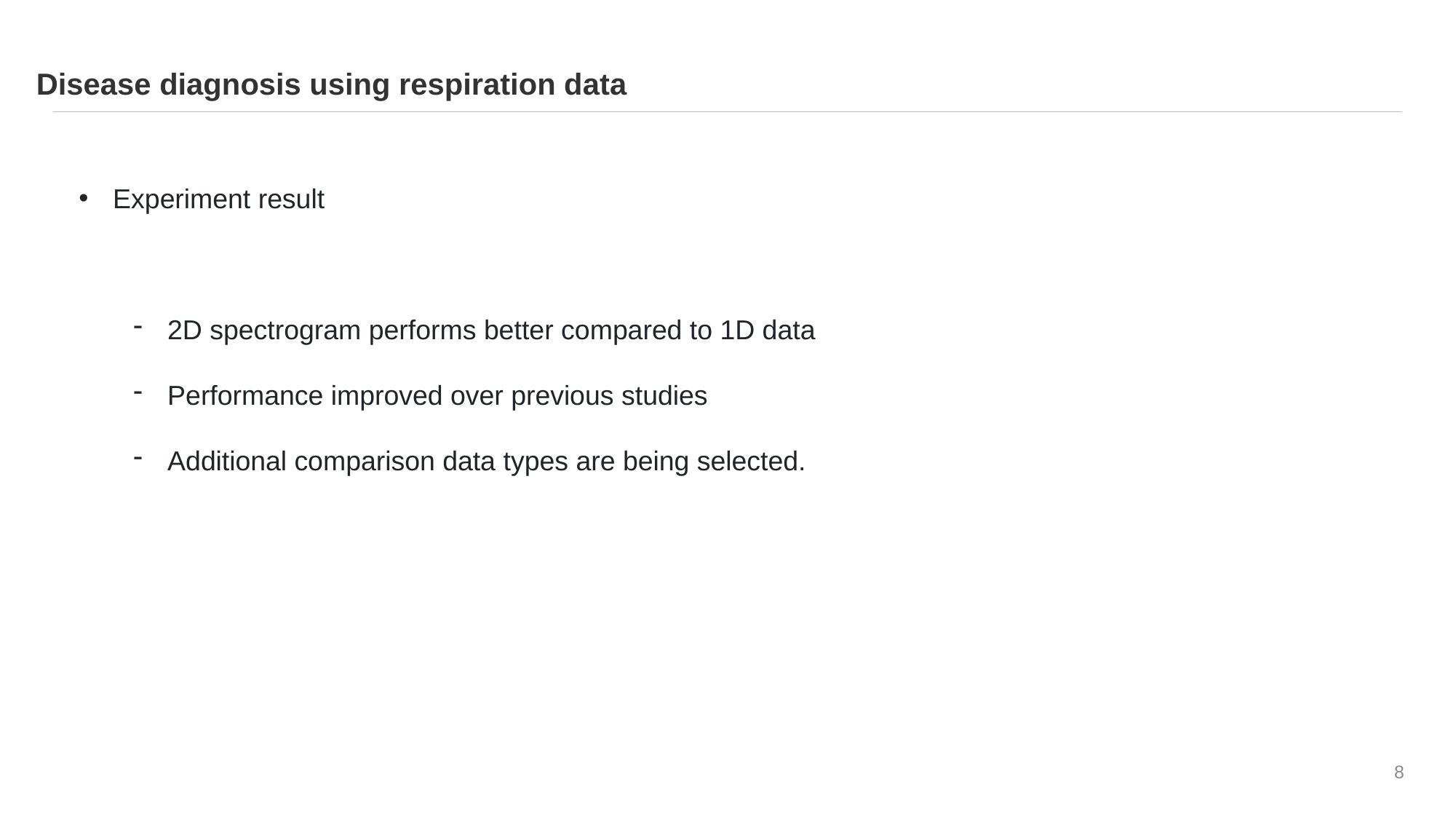

Disease diagnosis using respiration data
Experiment result

2D spectrogram performs better compared to 1D data
Performance improved over previous studies
Additional comparison data types are being selected.
8